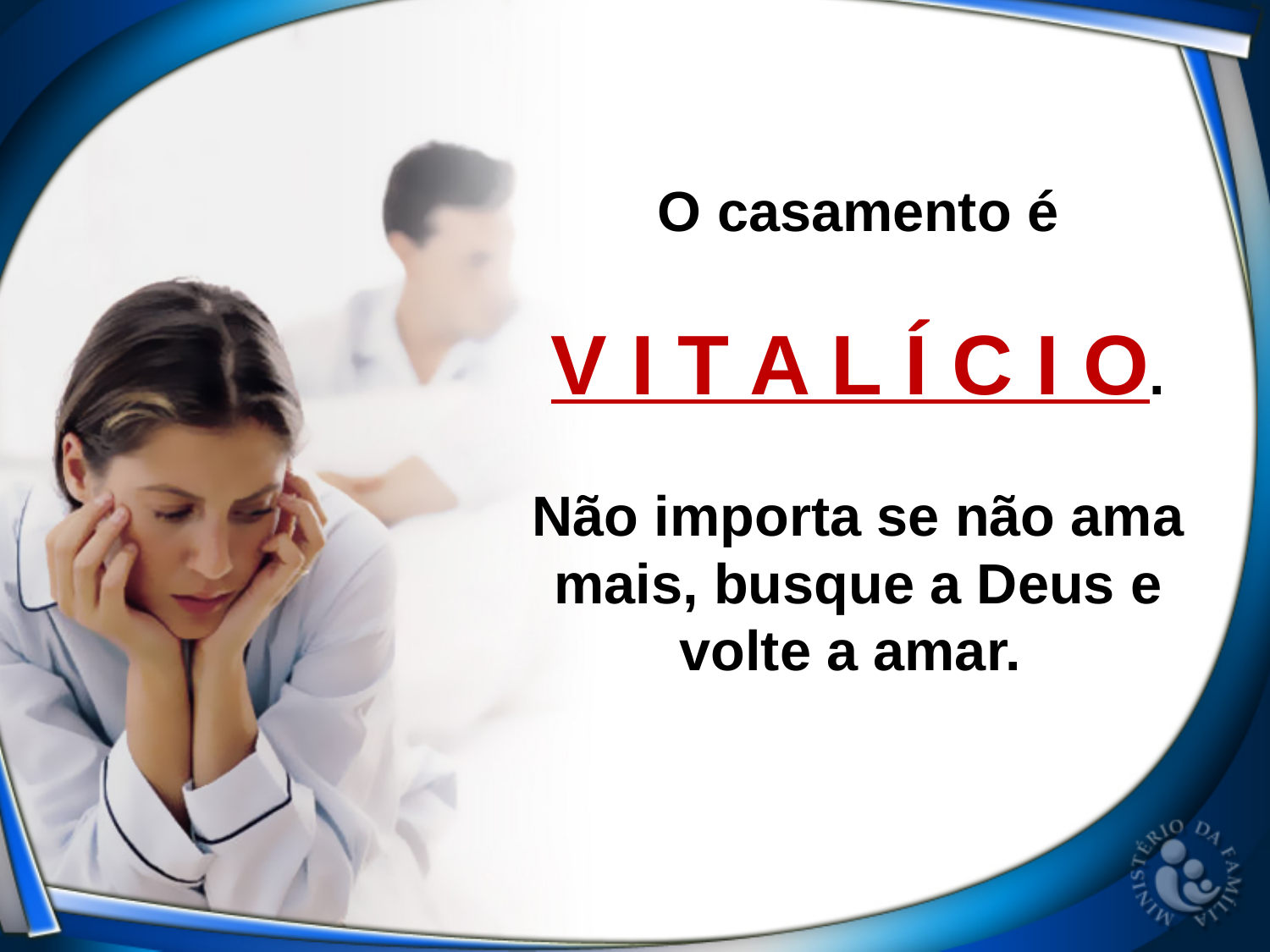

O casamento é

V i t a l í c i o.

Não importa se não ama mais, busque a Deus e volte a amar.